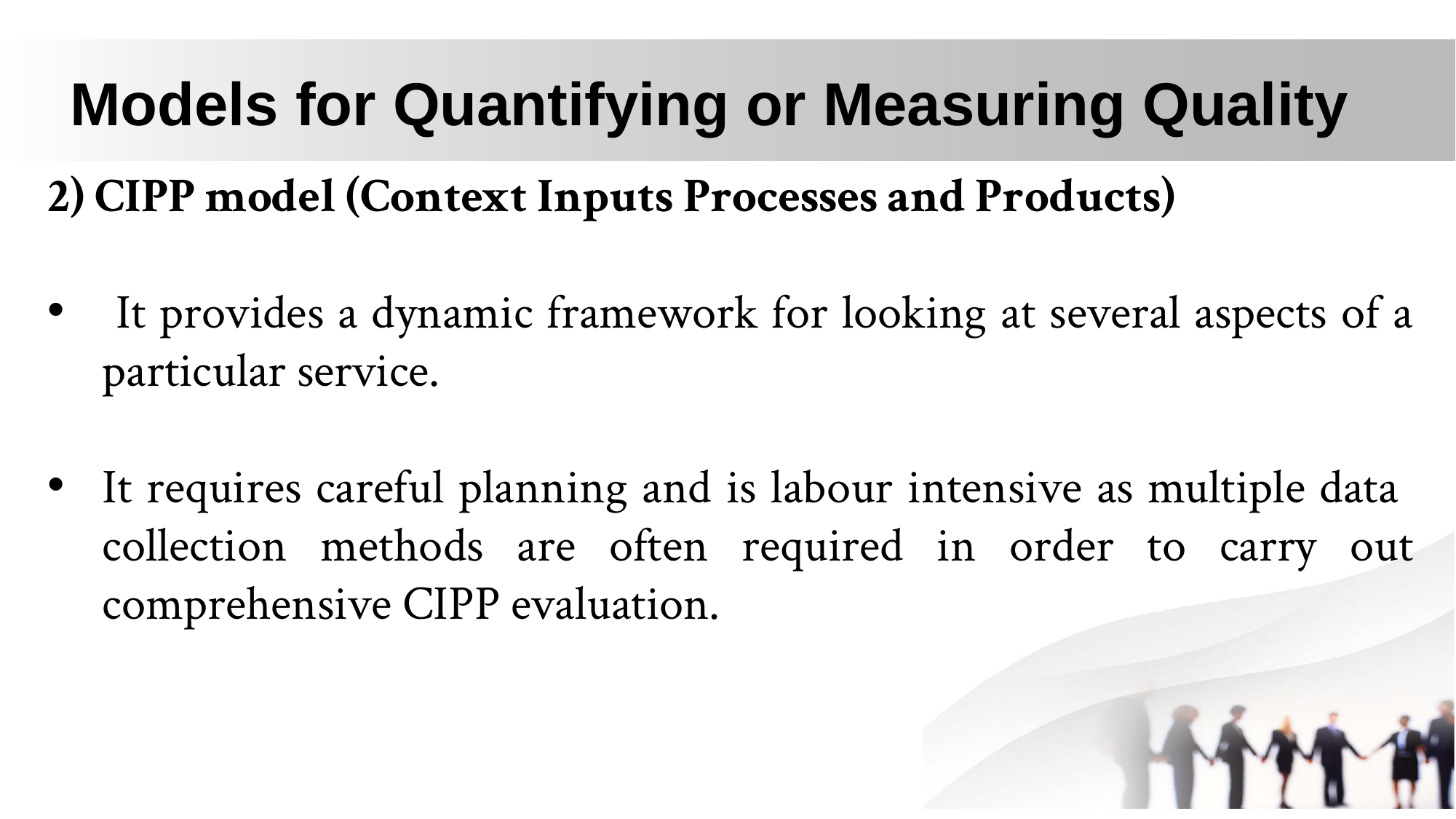

# Models for Quantifying or Measuring Quality
2) CIPP model (Context Inputs Processes and Products)

 It provides a dynamic framework for looking at several aspects of a particular service.

It requires careful planning and is labour intensive as multiple data  collection methods are often required in order to carry out comprehensive CIPP evaluation.